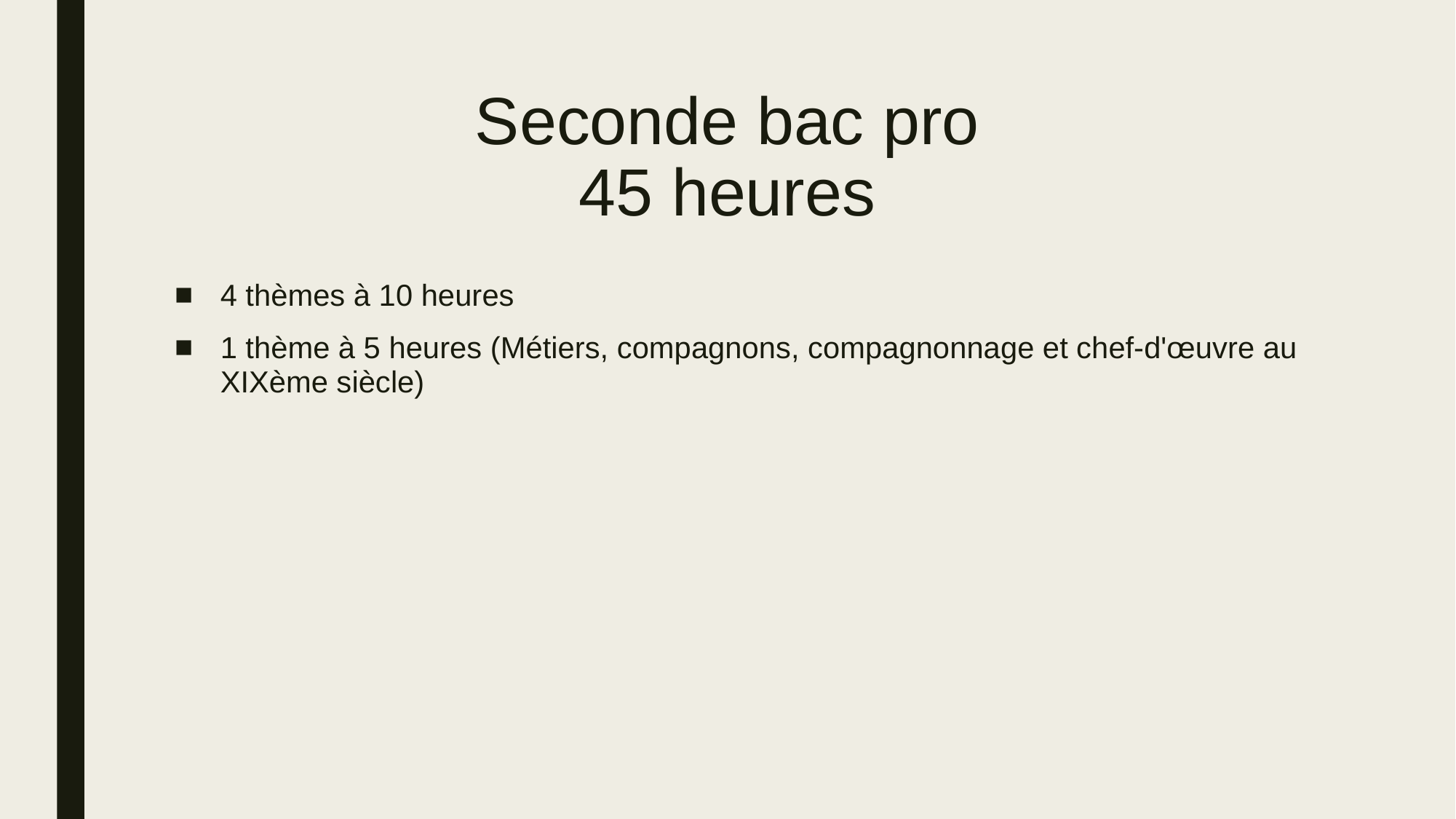

# Seconde bac pro 45 heures
4 thèmes à 10 heures
1 thème à 5 heures (Métiers, compagnons, compagnonnage et chef-d'œuvre au XIXème siècle)